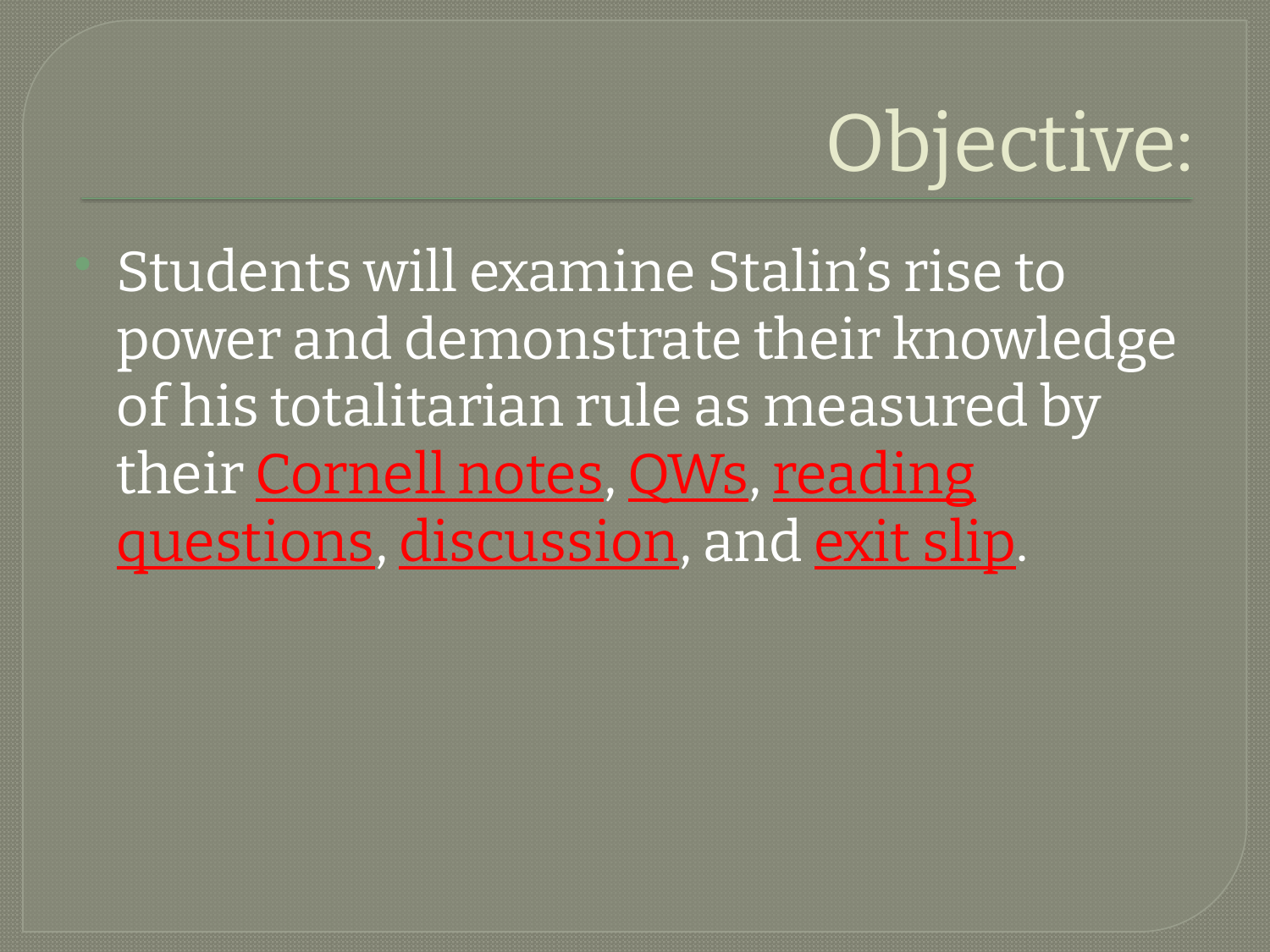

# Objective:
Students will examine Stalin’s rise to power and demonstrate their knowledge of his totalitarian rule as measured by their Cornell notes, QWs, reading questions, discussion, and exit slip.